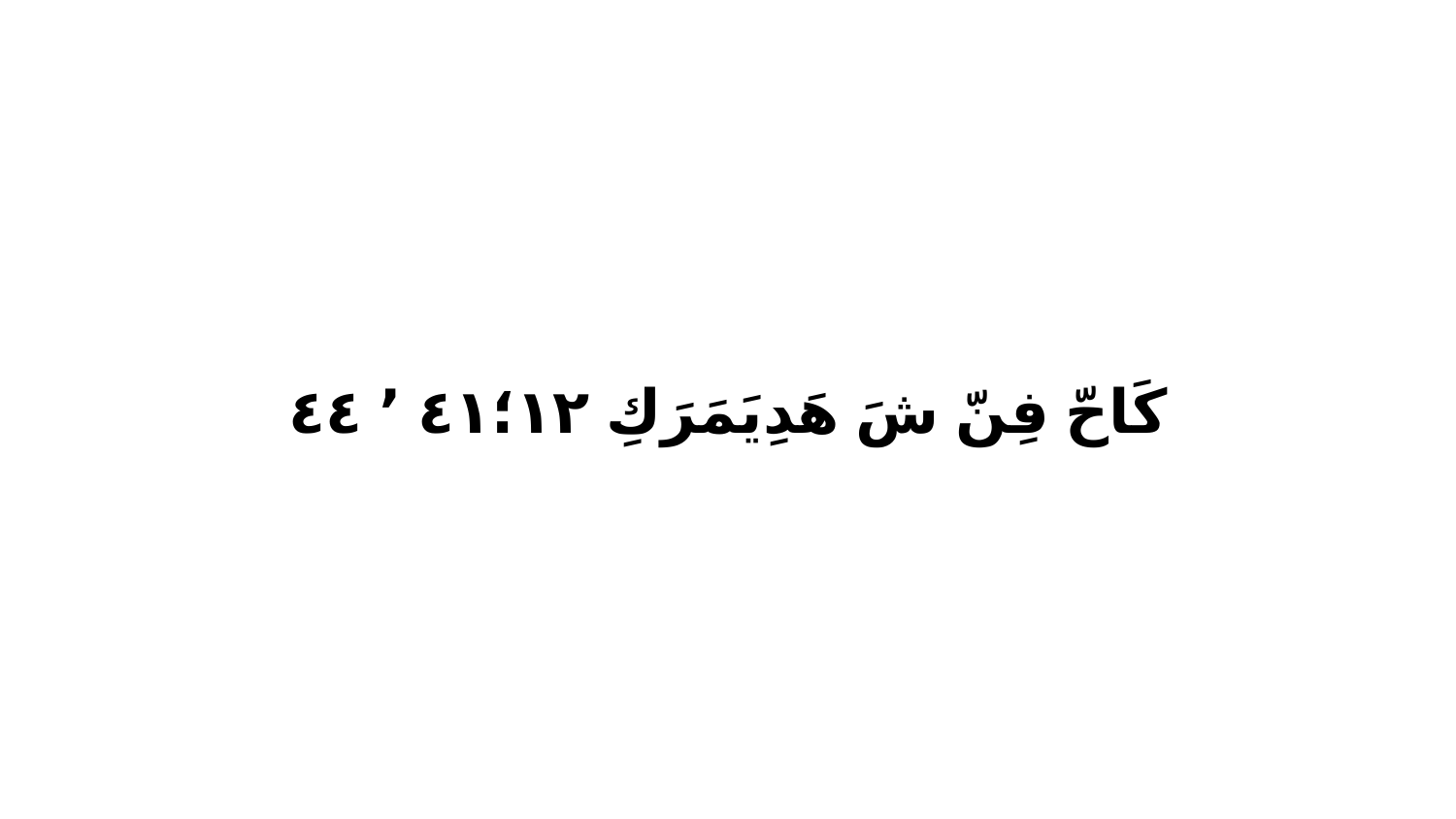

كَاحّ فِنّ شَ هَدِيَمَرَكِ ١٢‏؛٤١ ٬ ٤٤